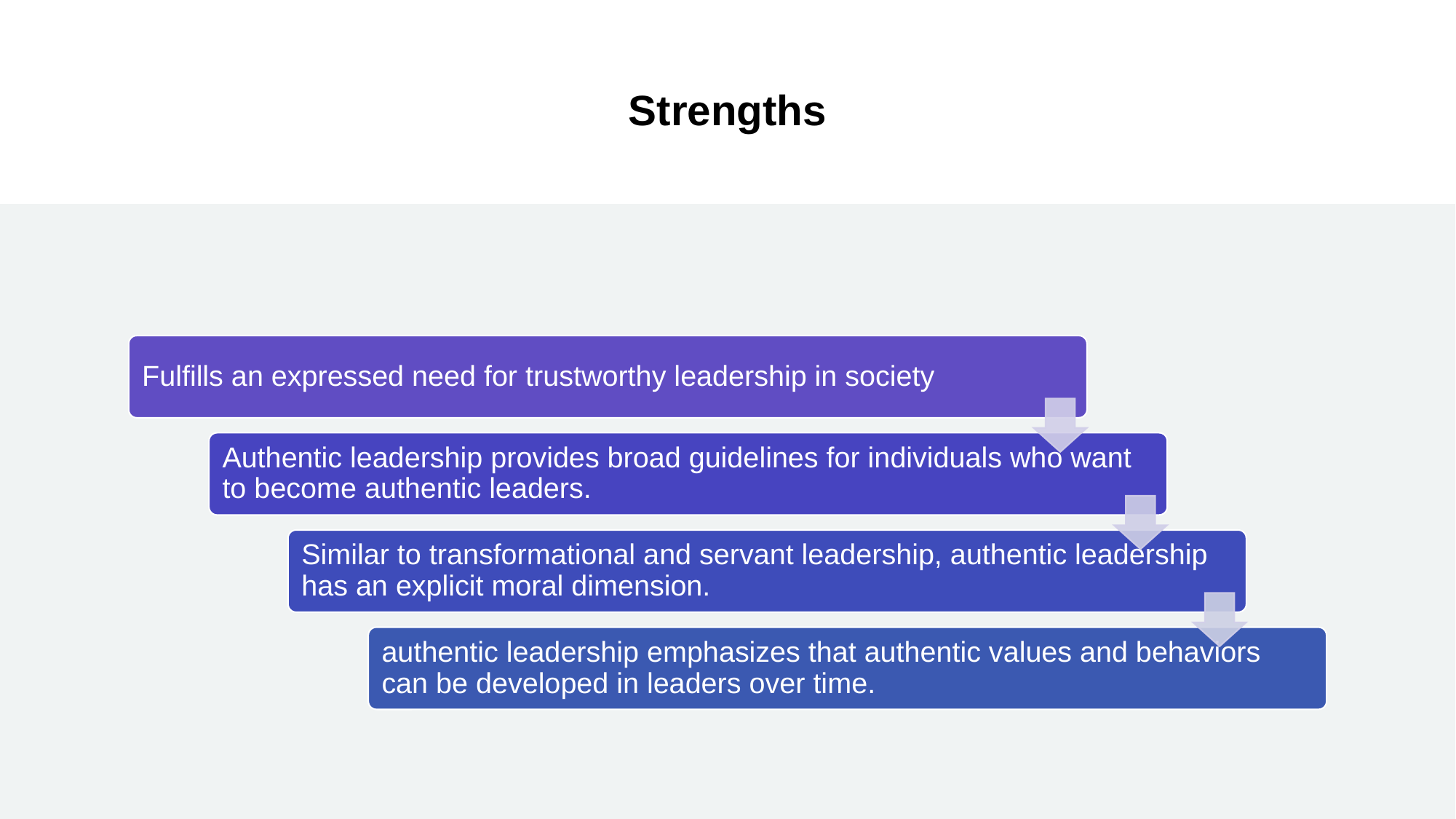

# Strengths

Fulfills an expressed need for trustworthy leadership in society
Authentic leadership provides broad guidelines for individuals who want to become authentic leaders.
Similar to transformational and servant leadership, authentic leadership has an explicit moral dimension.
authentic leadership emphasizes that authentic values and behaviors can be developed in leaders over time.